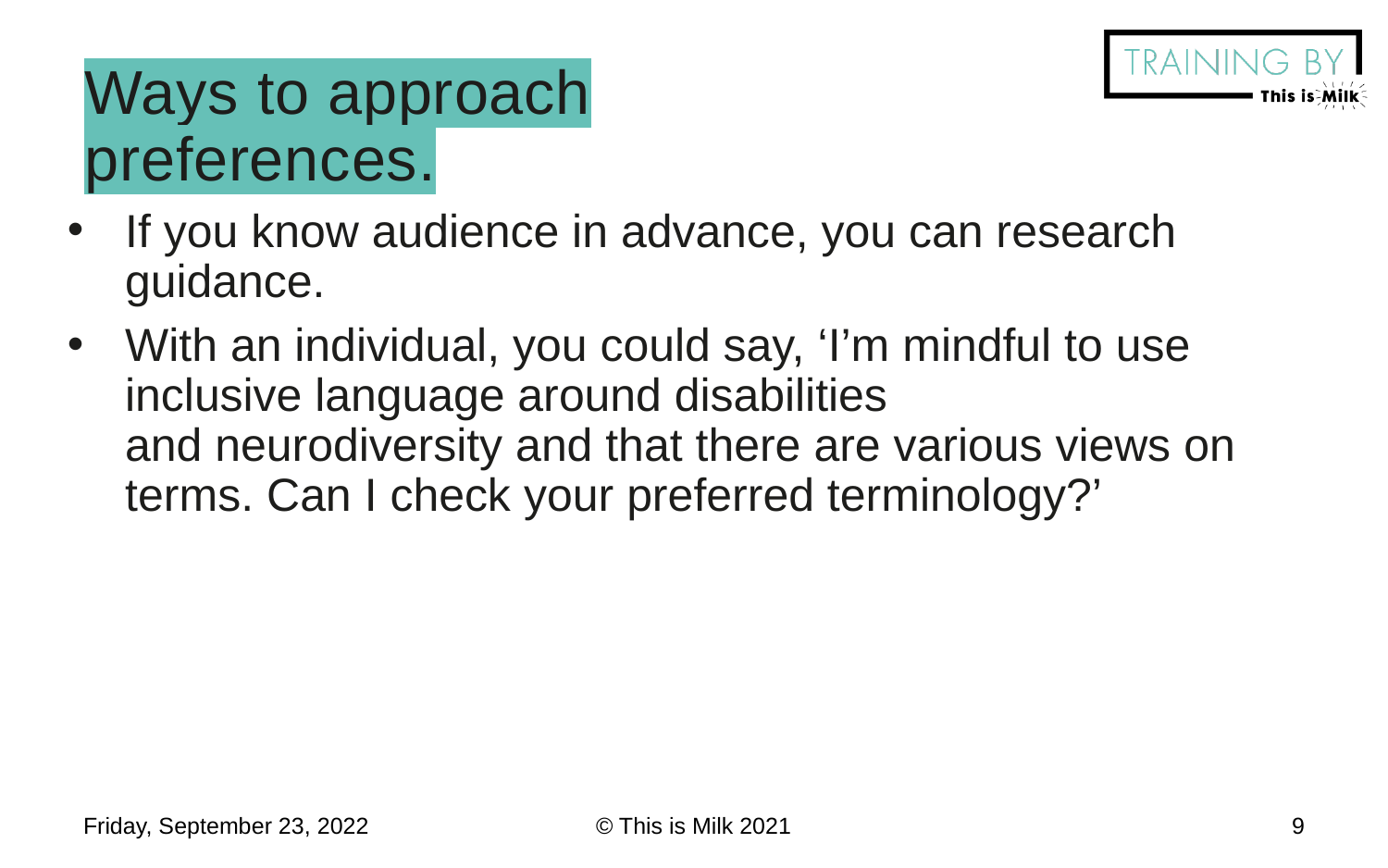

# Ways to approach preferences.
If you know audience in advance, you can research guidance.
With an individual, you could say, ‘I’m mindful to use inclusive language around disabilities and neurodiversity and that there are various views on terms. Can I check your preferred terminology?’

Friday, September 23, 2022
© This is Milk 2021
9